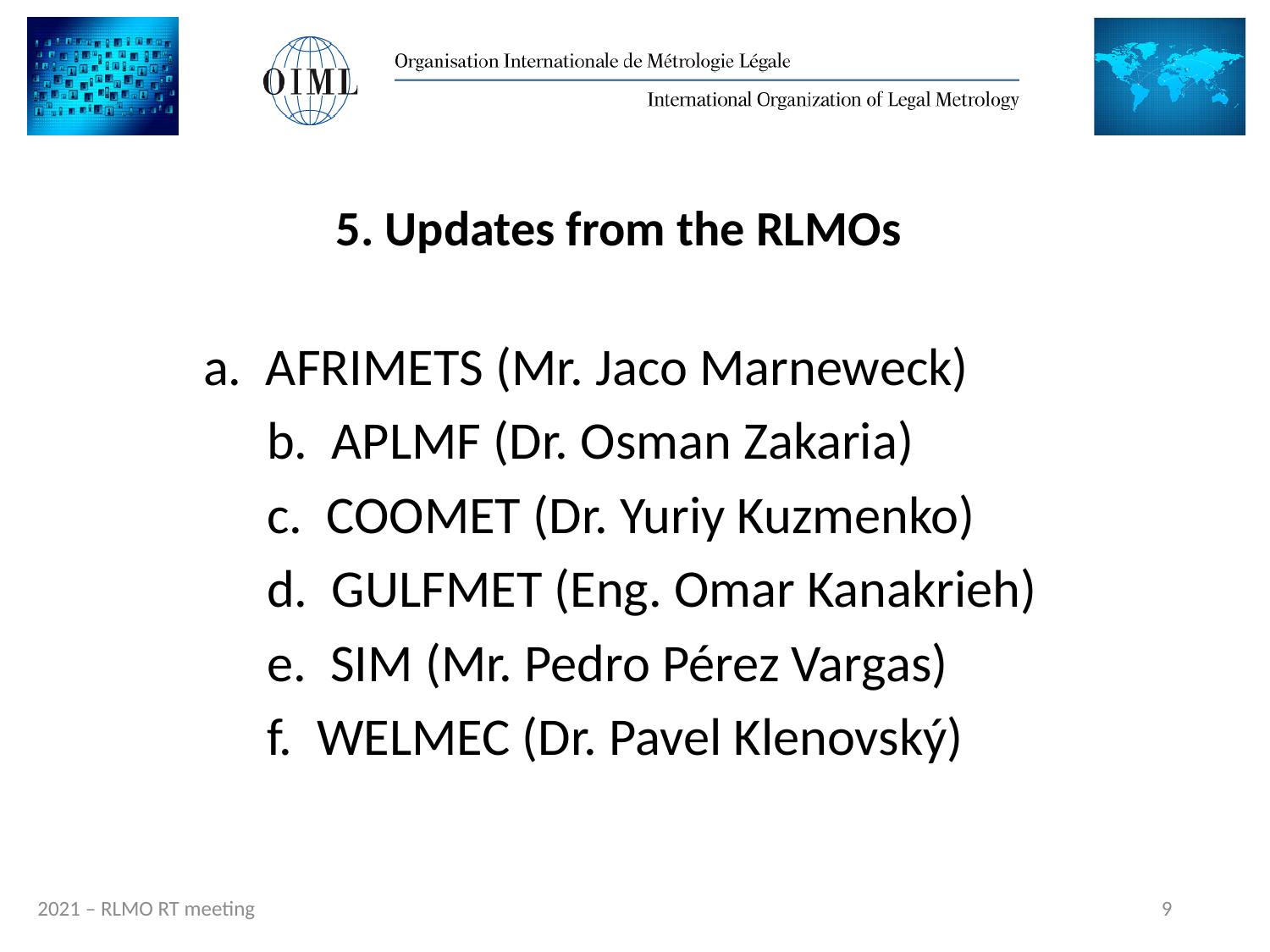

# 5. Updates from the RLMOs
	a.  AFRIMETS (Mr. Jaco Marneweck)
	b.  APLMF (Dr. Osman Zakaria)
	c.  COOMET (Dr. Yuriy Kuzmenko)
	d.  GULFMET (Eng. Omar Kanakrieh)
	e.  SIM (Mr. Pedro Pérez Vargas)
	f.  WELMEC (Dr. Pavel Klenovský)

9